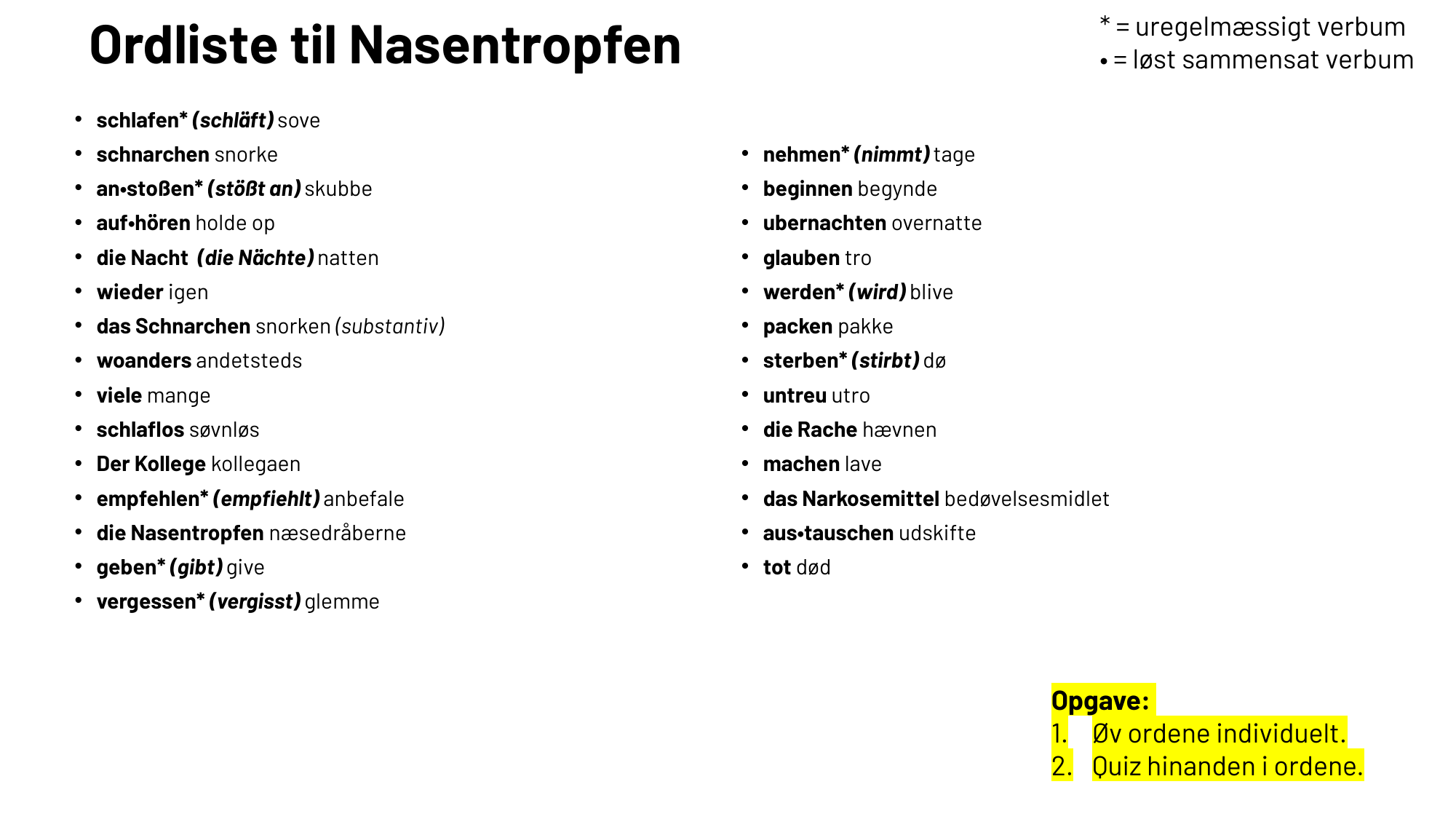

Ordliste til Nasentropfen
* = uregelmæssigt verbum
• = løst sammensat verbum

schlafen* (schläft) sove
schnarchen snorke
an•stoßen* (stößt an) skubbe
auf•hören holde op
die Nacht  (die Nächte) natten
wieder igen
das Schnarchen snorken (substantiv)
woanders andetsteds
viele mange
schlaflos søvnløs
Der Kollege kollegaen
empfehlen* (empfiehlt) anbefale
die Nasentropfen næsedråberne
geben* (gibt) give
vergessen* (vergisst) glemme

nehmen* (nimmt) tage
beginnen begynde
ubernachten overnatte
glauben tro
werden* (wird) blive
packen pakke
sterben* (stirbt) dø
untreu utro
die Rache hævnen
machen lave
das Narkosemittel bedøvelsesmidlet
aus•tauschen udskifte
tot død

Opgave:
Øv ordene individuelt.
Quiz hinanden i ordene.